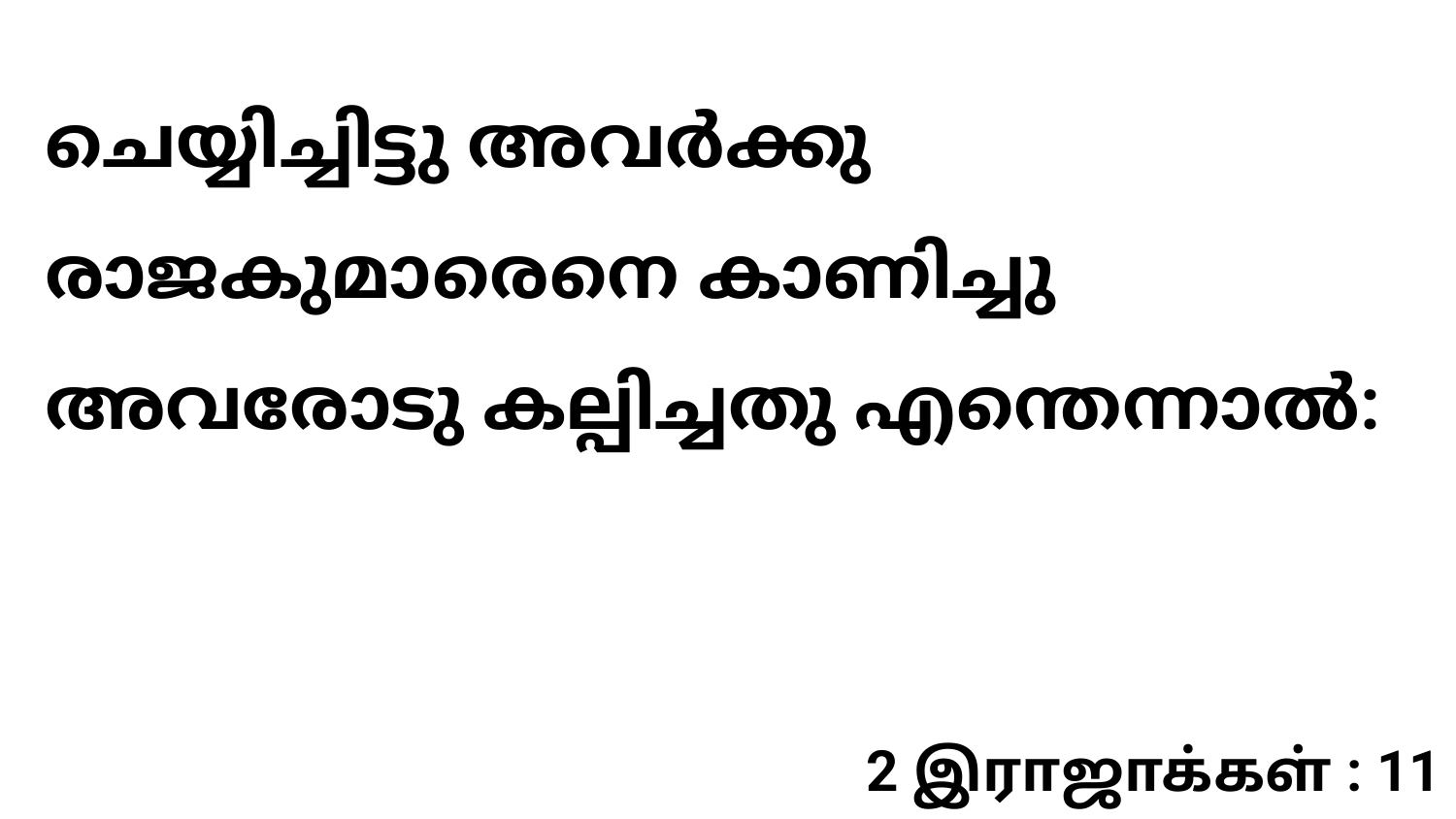

ചെയ്യിച്ചിട്ടു അവർക്കു രാജകുമാരെനെ കാണിച്ചു അവരോടു കല്പിച്ചതു എന്തെന്നാൽ:
2 இராஜாக்கள் : 11